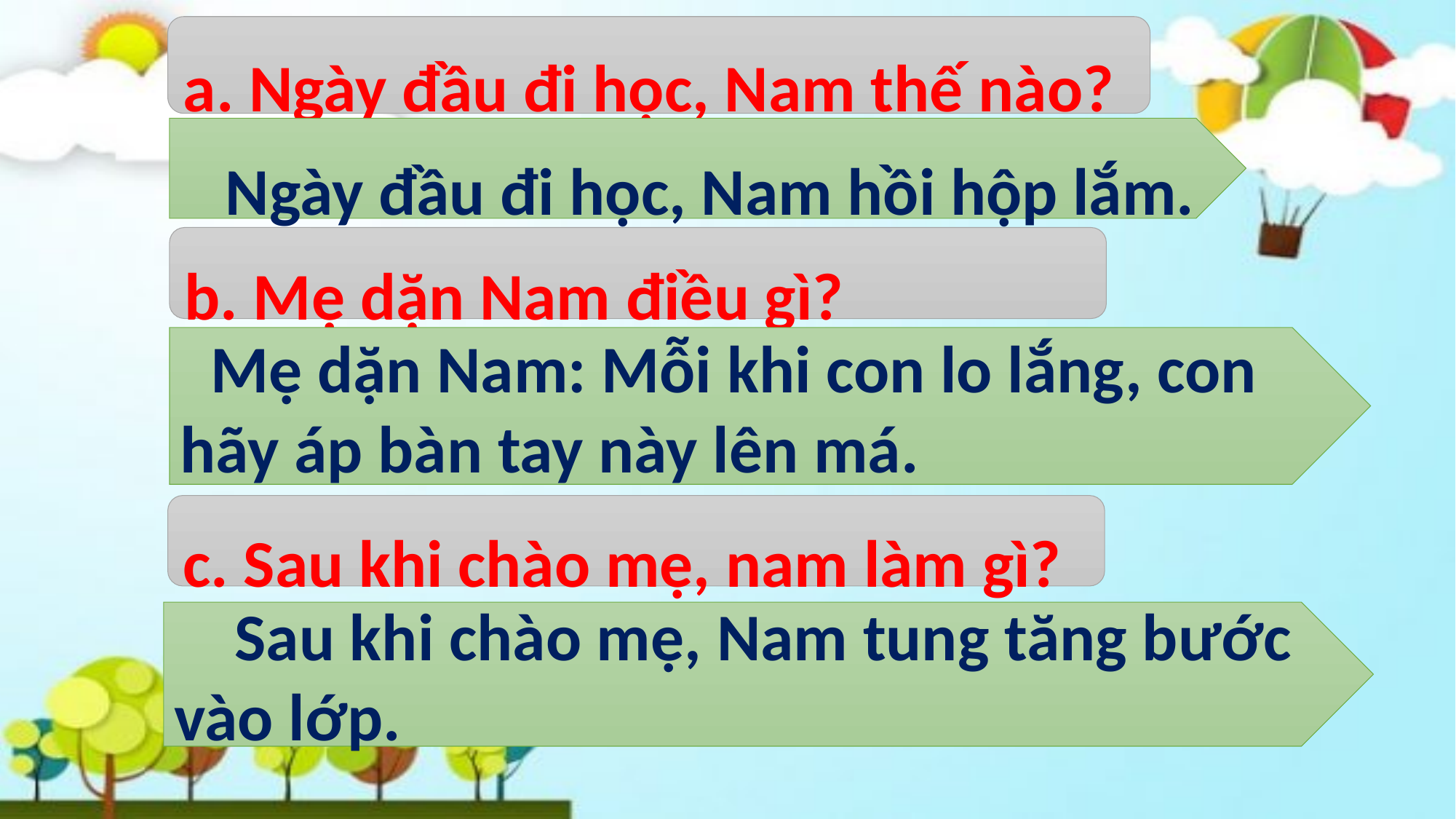

a. Ngày đầu đi học, Nam thế nào?
   Ngày đầu đi học, Nam hồi hộp lắm.
b. Mẹ dặn Nam điều gì?
  Mẹ dặn Nam: Mỗi khi con lo lắng, con hãy áp bàn tay này lên má.
c. Sau khi chào mẹ, nam làm gì?
    Sau khi chào mẹ, Nam tung tăng bước vào lớp.